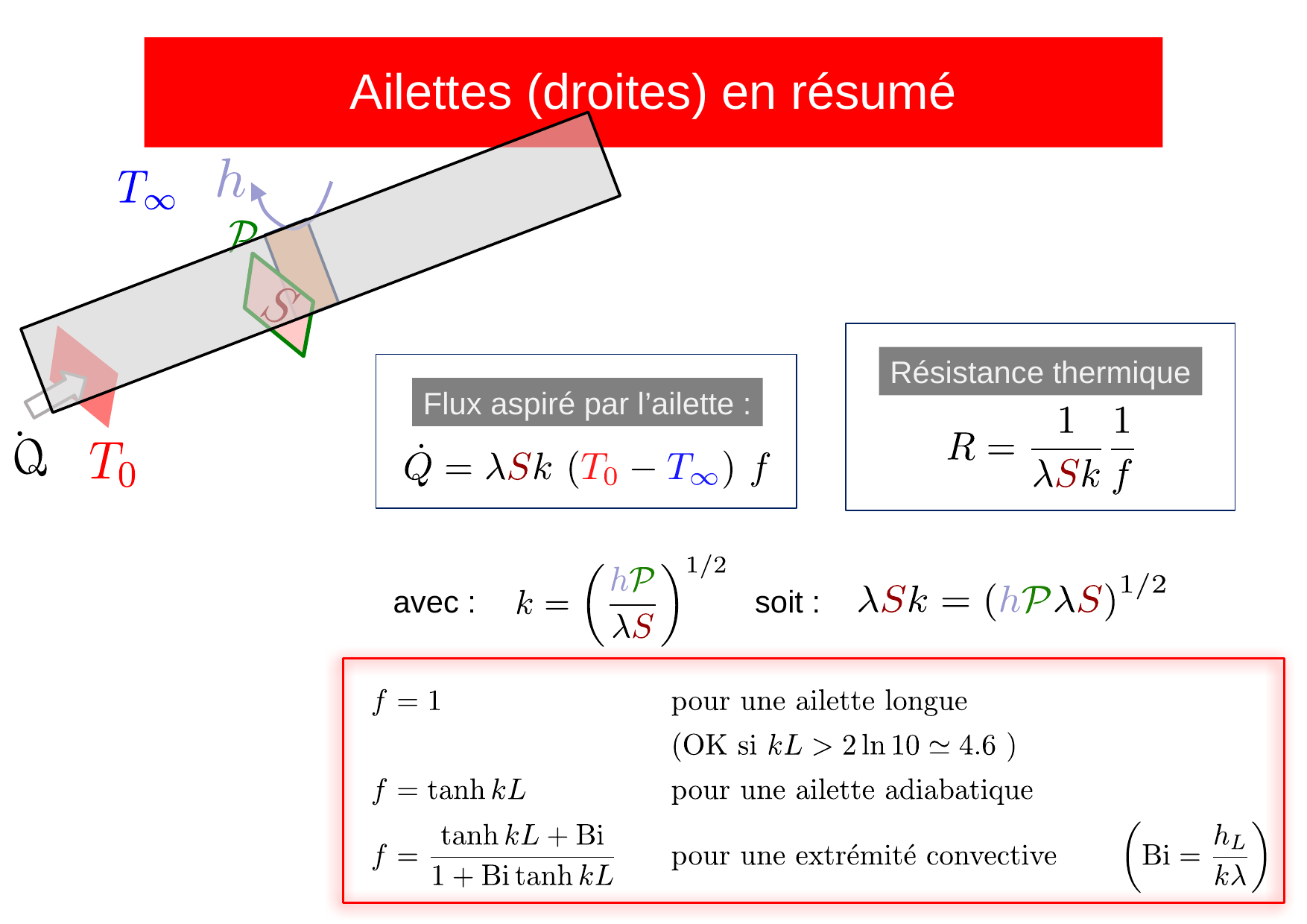

# Ailettes (droites) en résumé

Résistance thermique

Flux aspiré par l’ailette :

avec :
soit :